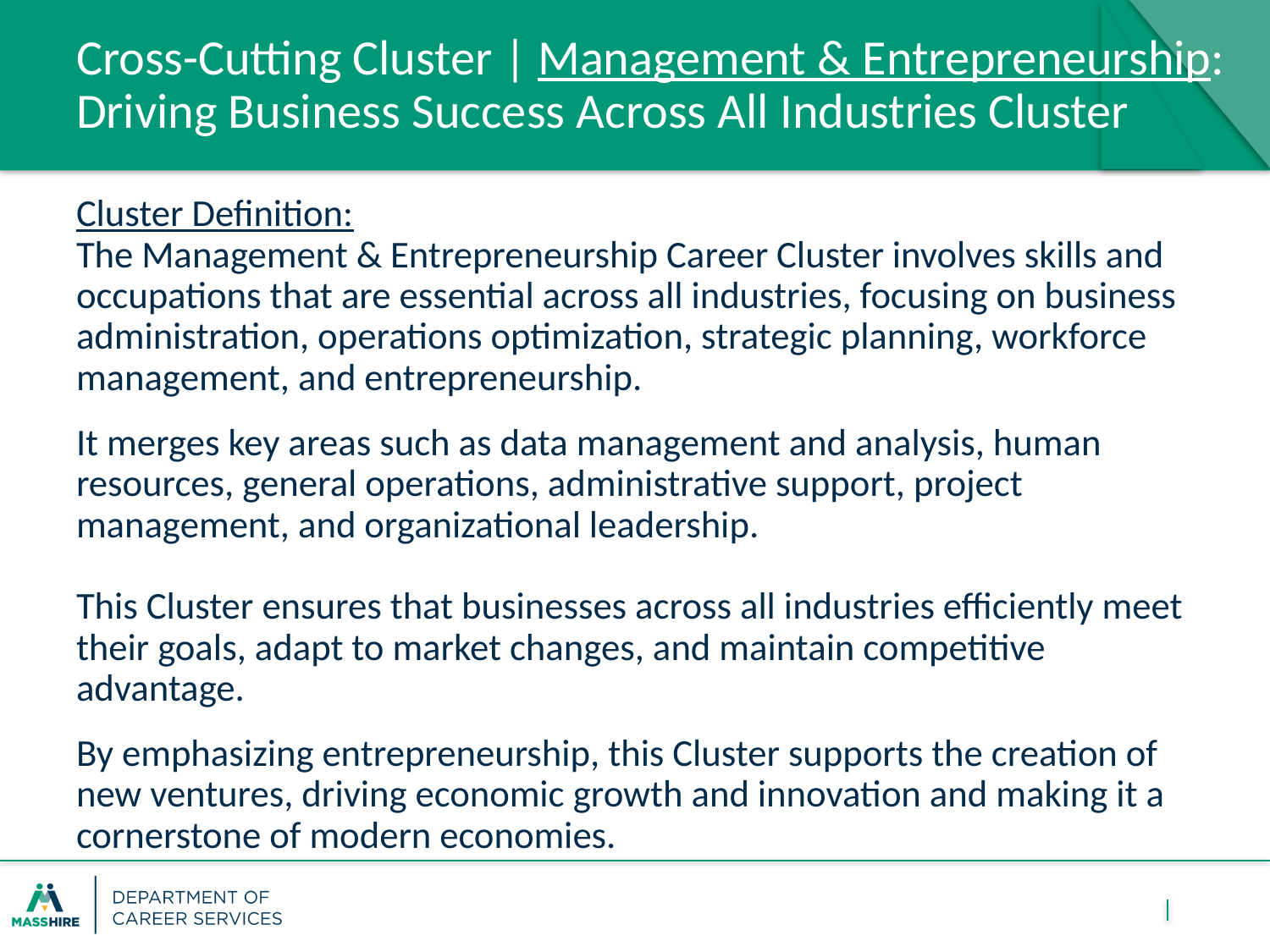

# Cross-Cutting Cluster | Management & Entrepreneurship: Driving Business Success Across All Industries Cluster
Cluster Definition:
The Management & Entrepreneurship Career Cluster involves skills and occupations that are essential across all industries, focusing on business administration, operations optimization, strategic planning, workforce management, and entrepreneurship.
It merges key areas such as data management and analysis, human resources, general operations, administrative support, project management, and organizational leadership.
This Cluster ensures that businesses across all industries efficiently meet their goals, adapt to market changes, and maintain competitive advantage.
By emphasizing entrepreneurship, this Cluster supports the creation of new ventures, driving economic growth and innovation and making it a cornerstone of modern economies.